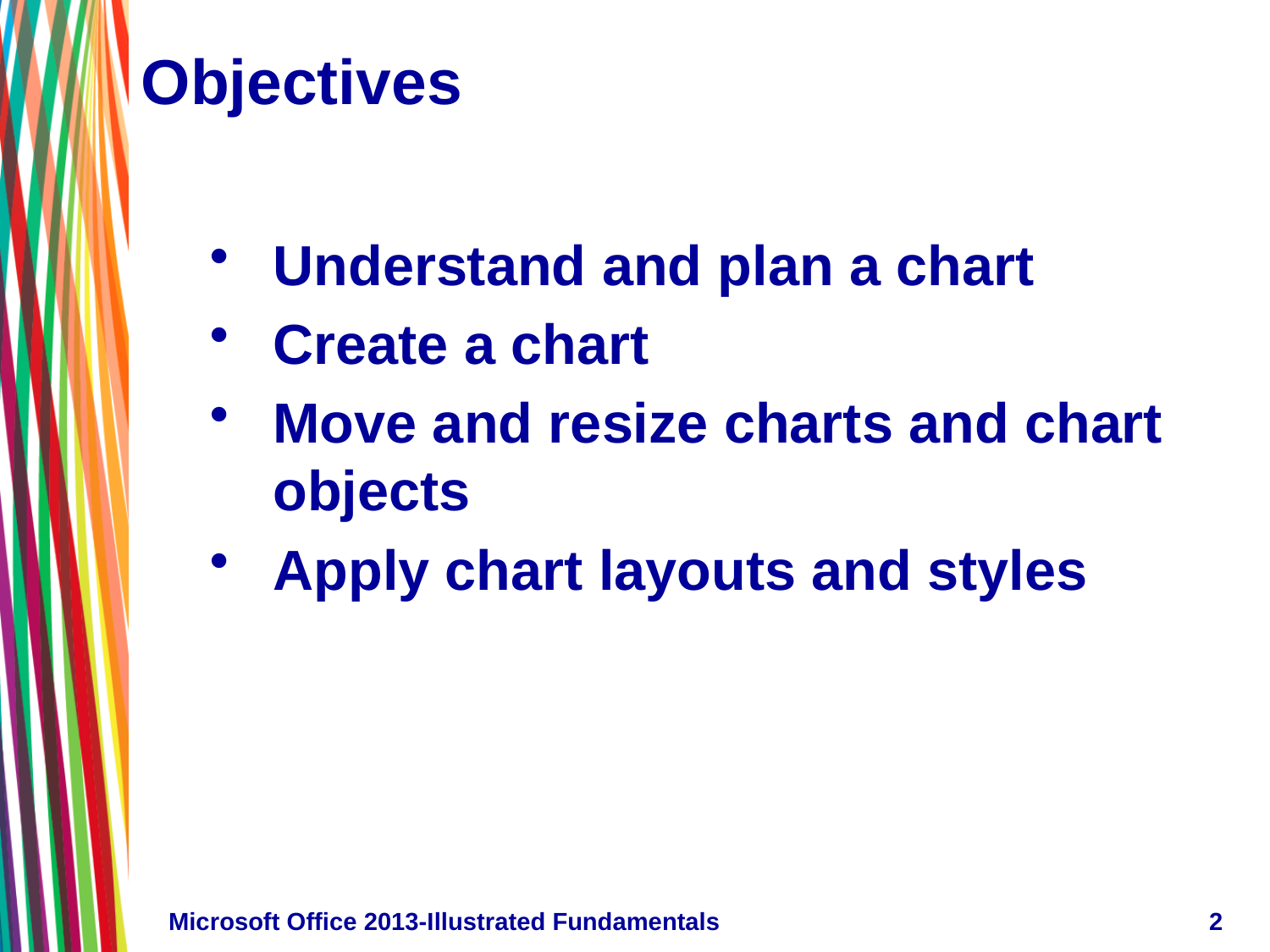

# Objectives
Understand and plan a chart
Create a chart
Move and resize charts and chart objects
Apply chart layouts and styles
Microsoft Office 2013-Illustrated Fundamentals
2